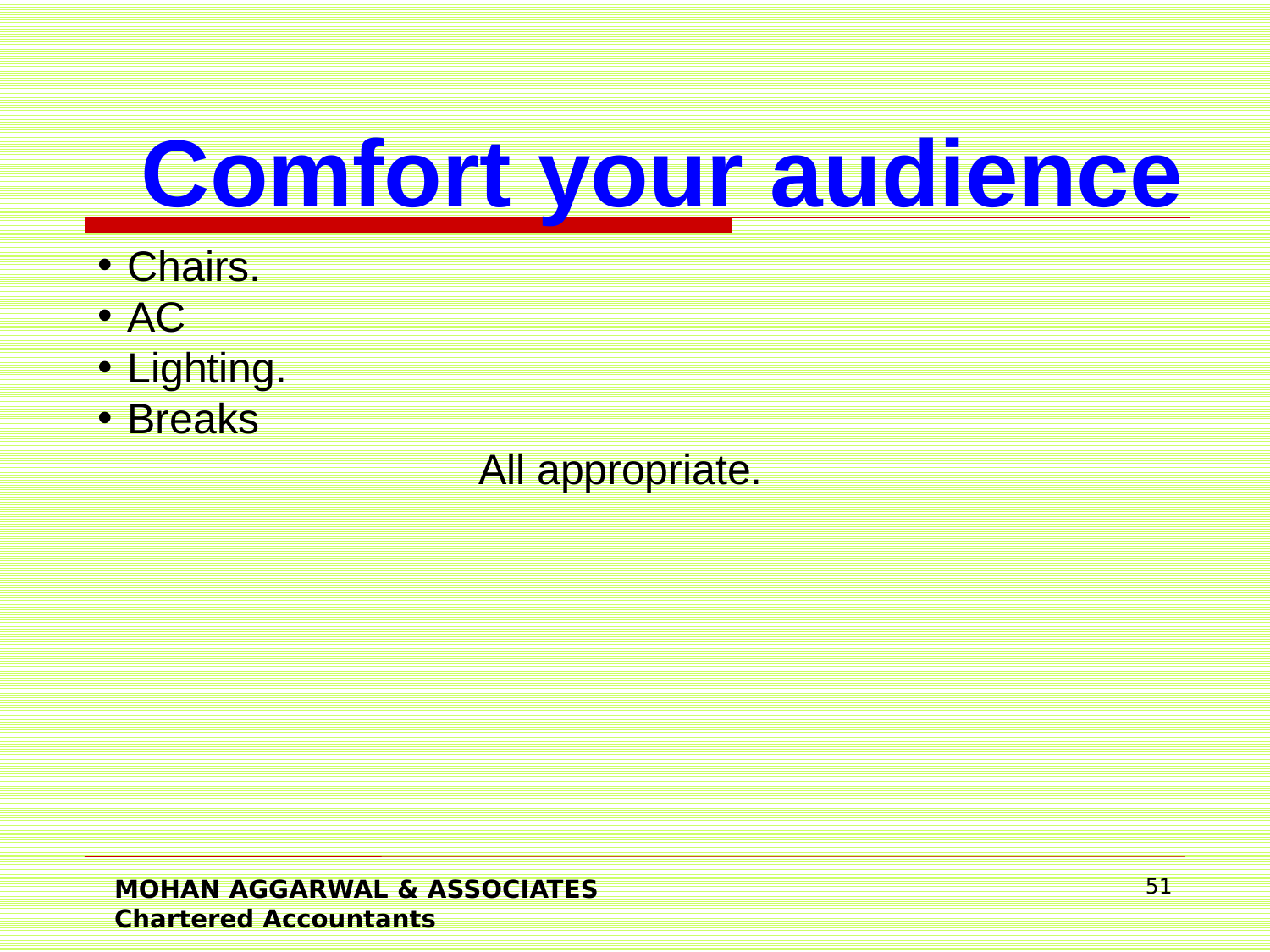

Comfort your audience
Chairs.
AC
Lighting.
Breaks
			All appropriate.
MOHAN AGGARWAL & ASSOCIATES  Chartered Accountants
51